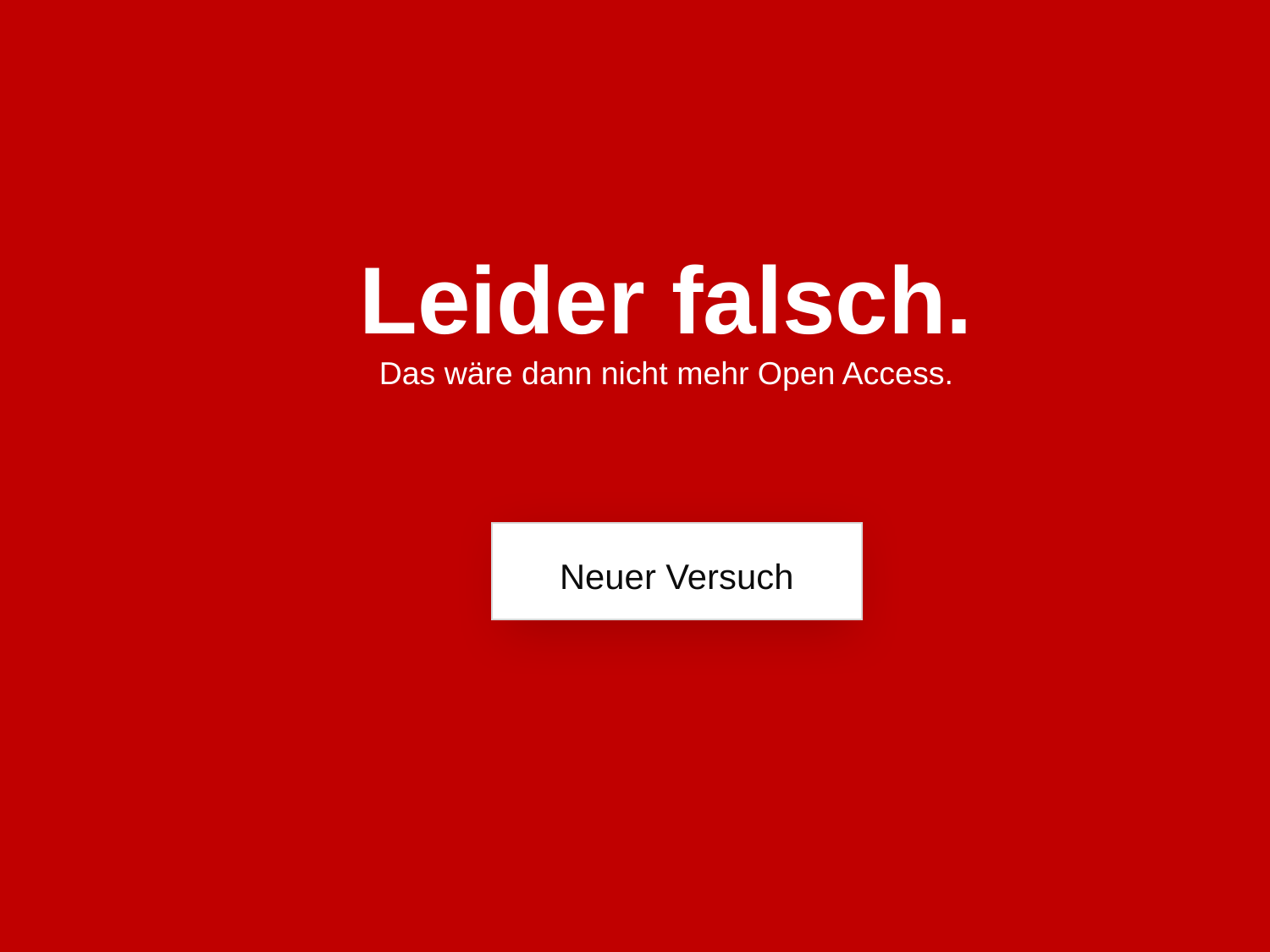

Leider falsch.
Das wäre dann nicht mehr Open Access.
Neuer Versuch